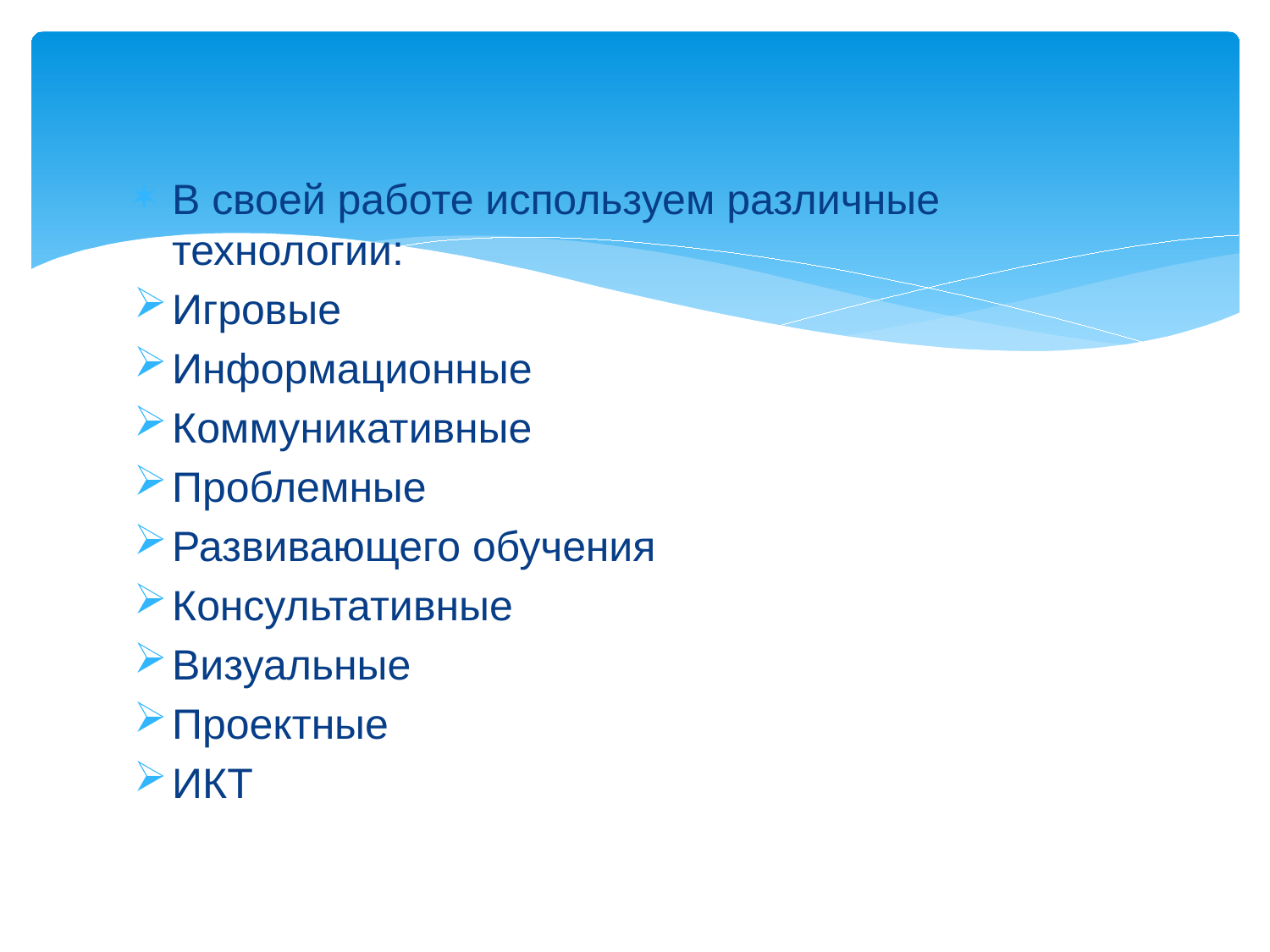

В своей работе используем различные технологии:
Игровые
Информационные
Коммуникативные
Проблемные
Развивающего обучения
Консультативные
Визуальные
Проектные
ИКТ